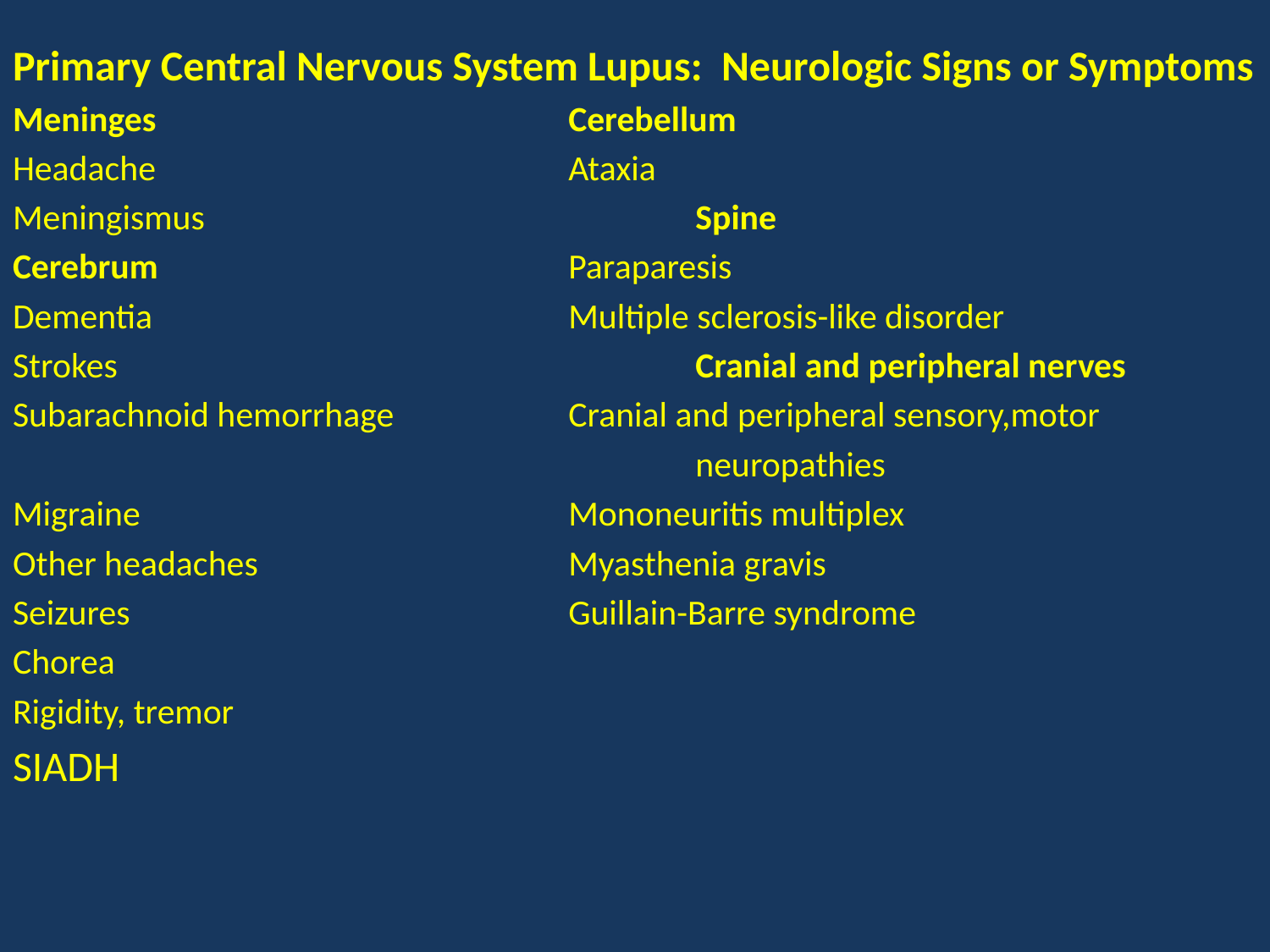

Primary Central Nervous System Lupus:  Neurologic Signs or Symptoms
Meninges				Cerebellum
Headache				Ataxia
Meningismus				Spine
Cerebrum				Paraparesis
Dementia				Multiple sclerosis-like disorder
Strokes					Cranial and peripheral nerves
Subarachnoid hemorrhage		Cranial and peripheral sensory,motor
 			   	 		neuropathies
Migraine				Mononeuritis multiplex
Other headaches			Myasthenia gravis
Seizures				Guillain-Barre syndrome
Chorea
Rigidity, tremor
SIADH